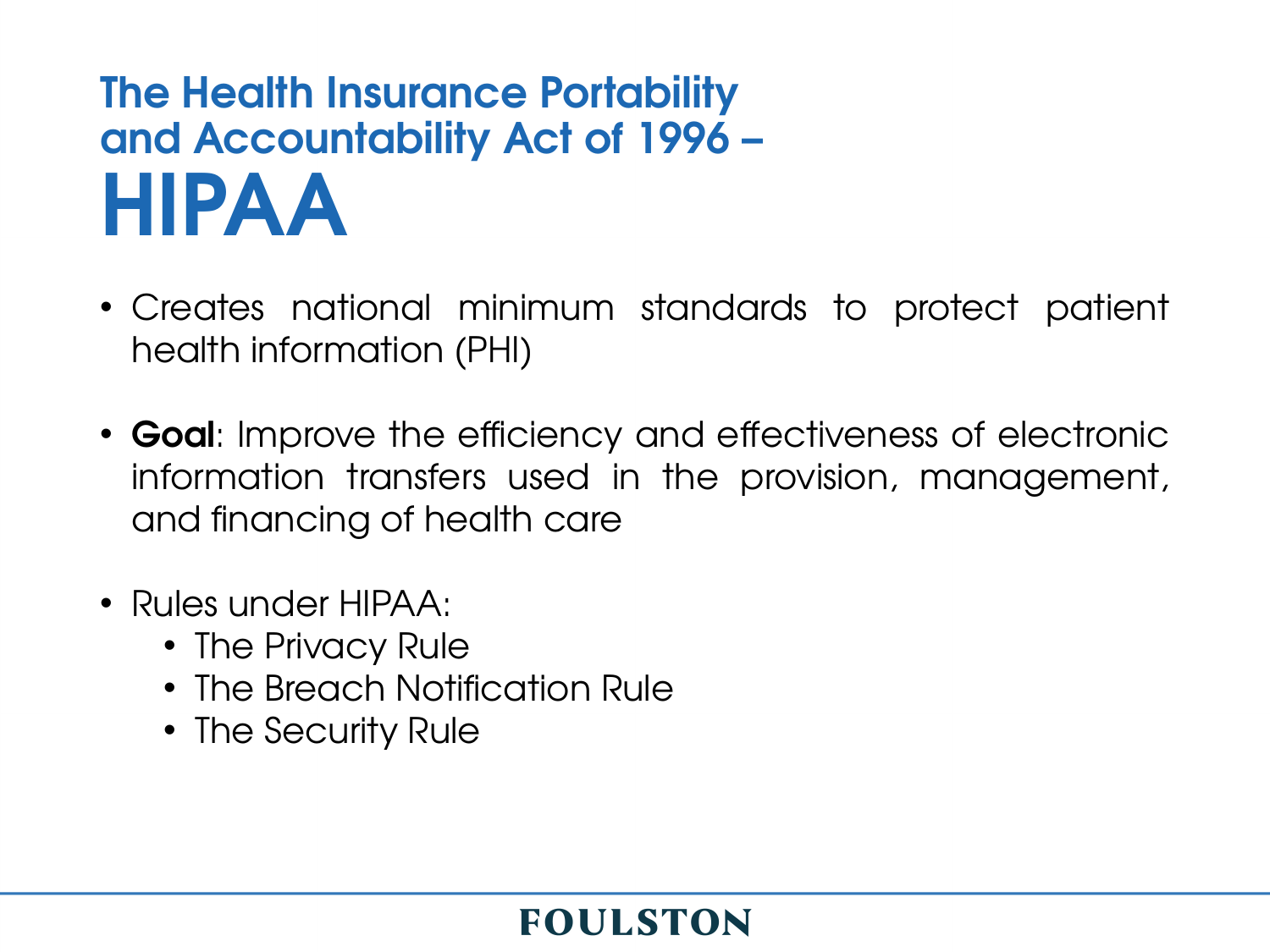

# The Health Insurance Portability and Accountability Act of 1996 – HIPAA

Creates national minimum standards to protect patient health information (PHI)

Goal: Improve the efficiency and effectiveness of electronic information transfers used in the provision, management, and financing of health care

Rules under HIPAA:
The Privacy Rule
The Breach Notification Rule
The Security Rule